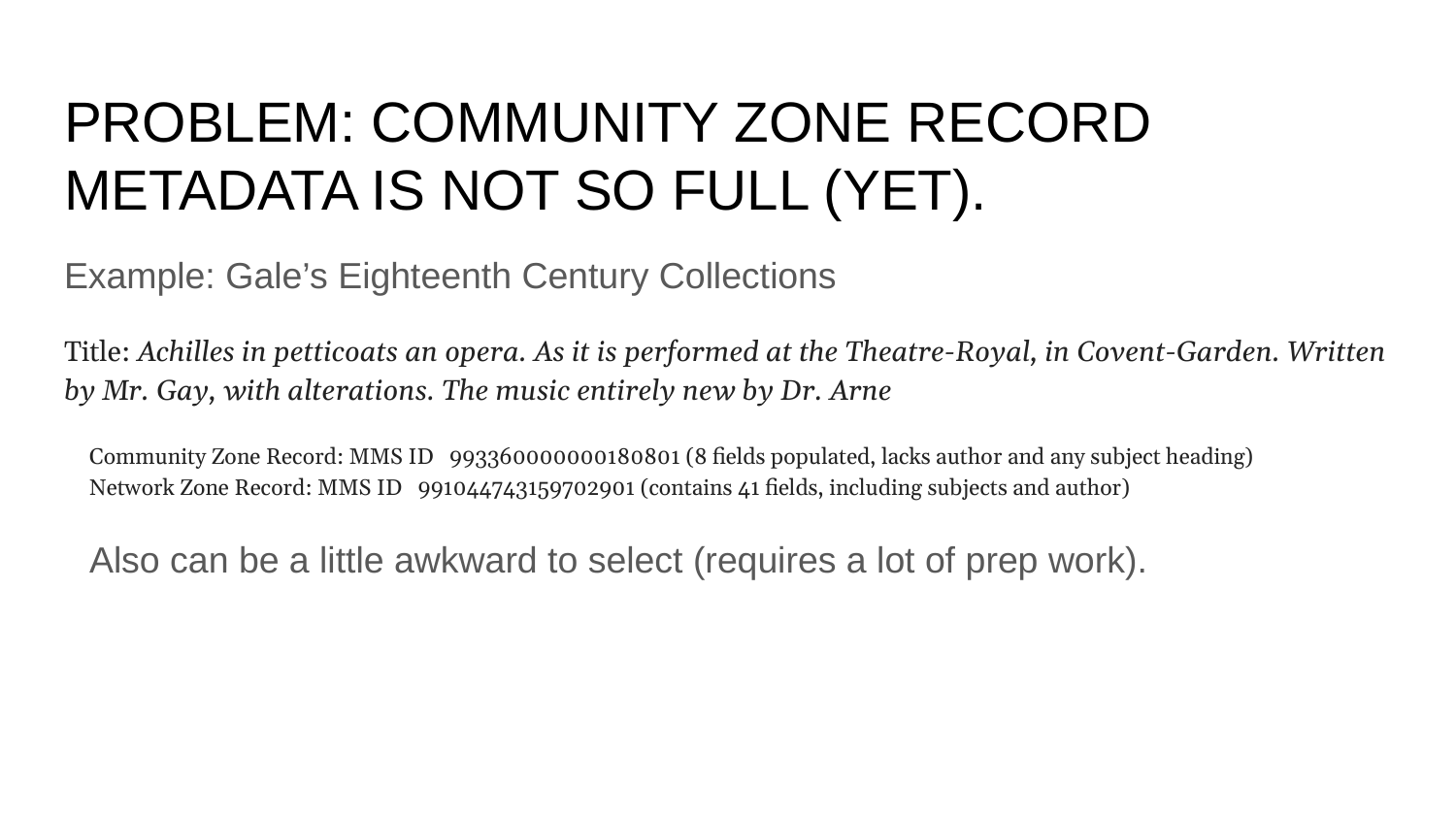

# PROBLEM: COMMUNITY ZONE RECORD METADATA IS NOT SO FULL (YET).
Example: Gale’s Eighteenth Century Collections
Title: Achilles in petticoats an opera. As it is performed at the Theatre-Royal, in Covent-Garden. Written by Mr. Gay, with alterations. The music entirely new by Dr. Arne
Community Zone Record: MMS ID   993360000000180801 (8 fields populated, lacks author and any subject heading)
Network Zone Record: MMS ID   991044743159702901 (contains 41 fields, including subjects and author)

Also can be a little awkward to select (requires a lot of prep work).